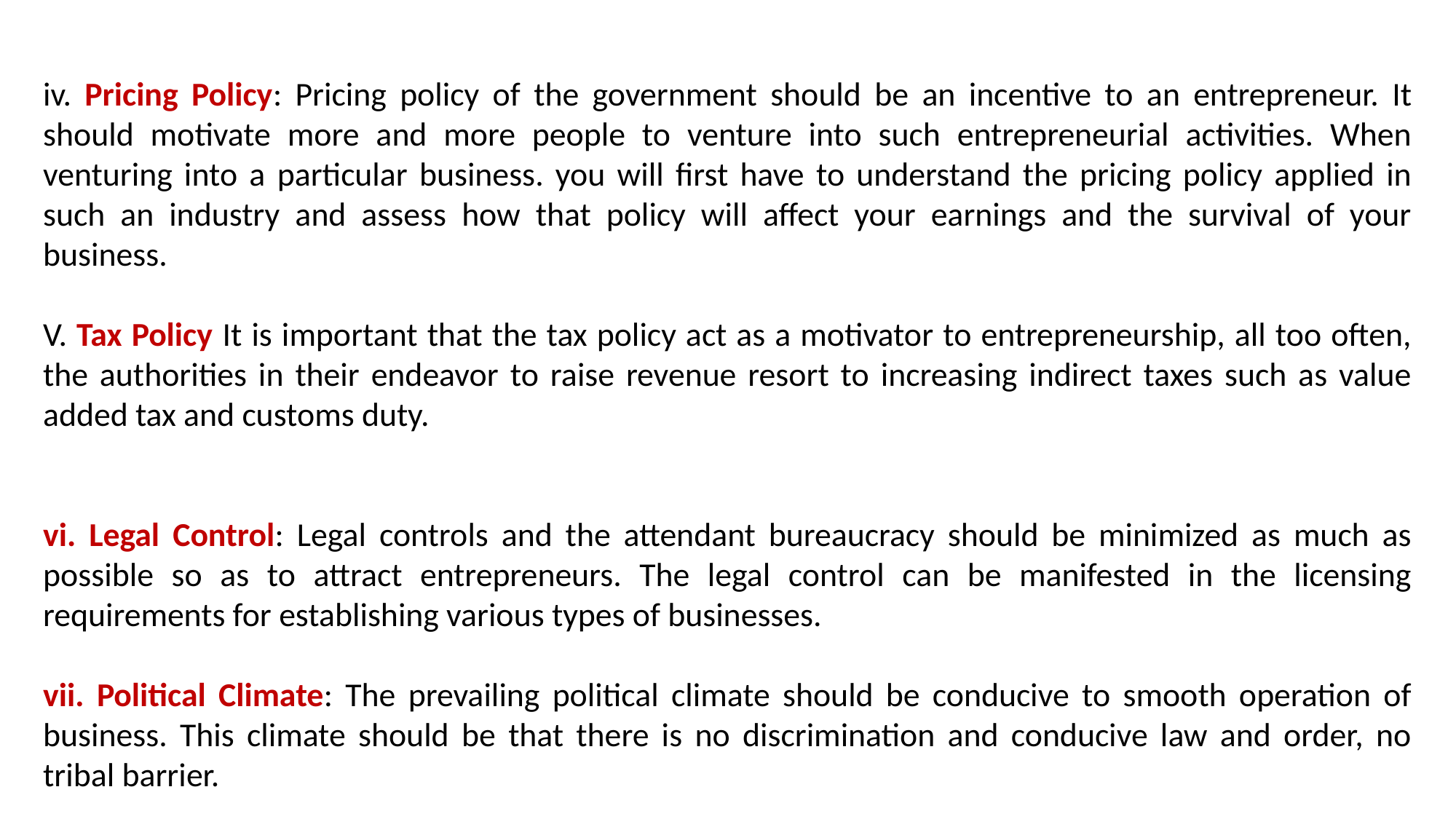

iv. Pricing Policy: Pricing policy of the government should be an incentive to an entrepreneur. It should motivate more and more people to venture into such entrepreneurial activities. When venturing into a particular business. you will first have to understand the pricing policy applied in such an industry and assess how that policy will affect your earnings and the survival of your business.

V. Tax Policy It is important that the tax policy act as a motivator to entrepreneurship, all too often, the authorities in their endeavor to raise revenue resort to increasing indirect taxes such as value added tax and customs duty.

vi. Legal Control: Legal controls and the attendant bureaucracy should be minimized as much as possible so as to attract entrepreneurs. The legal control can be manifested in the licensing requirements for establishing various types of businesses.

vii. Political Climate: The prevailing political climate should be conducive to smooth operation of business. This climate should be that there is no discrimination and conducive law and order, no tribal barrier.